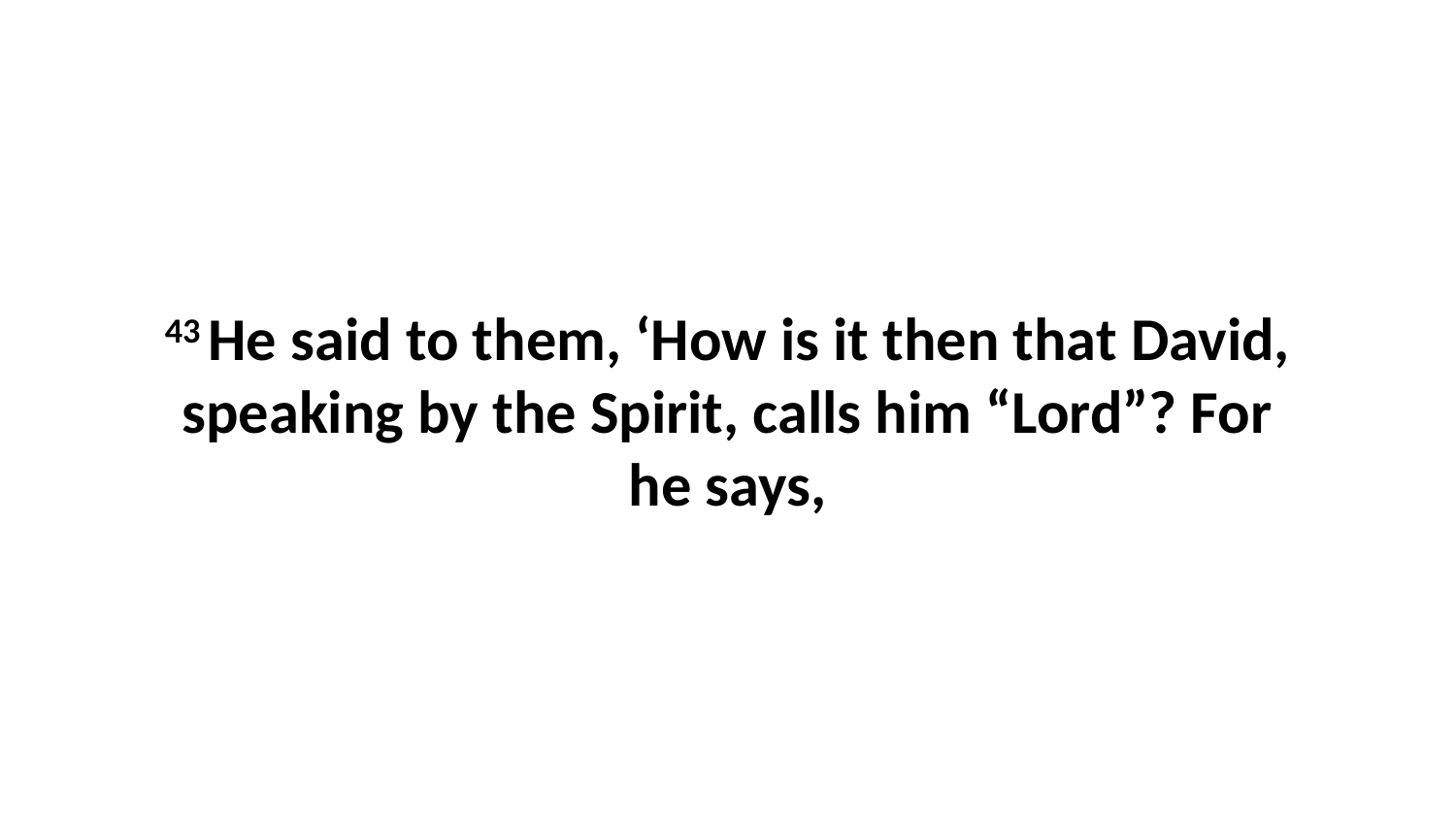

43 He said to them, ‘How is it then that David, speaking by the Spirit, calls him “Lord”? For he says,